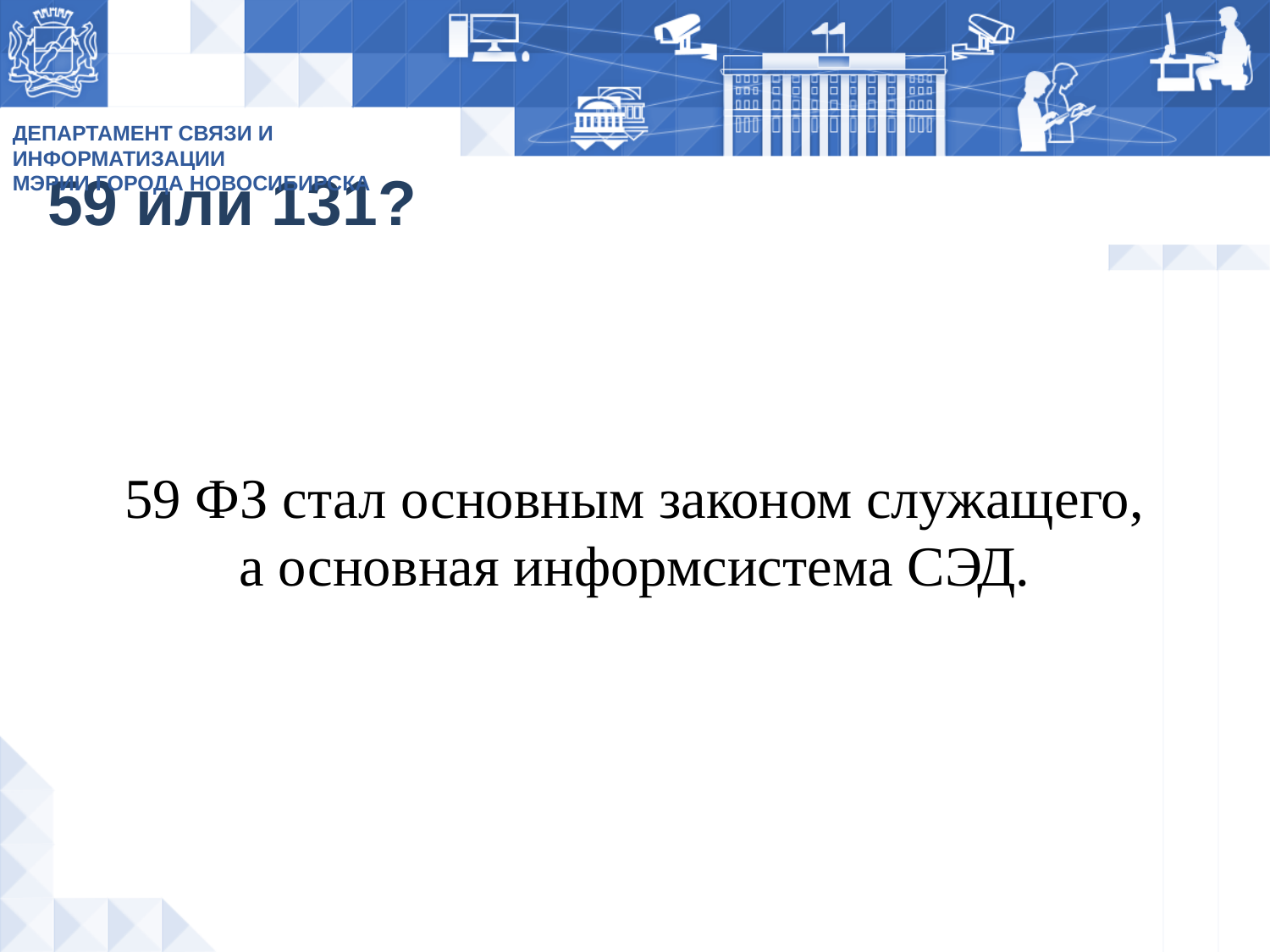

ДЕПАРТАМЕНТ СВЯЗИ И ИНФОРМАТИЗАЦИИ
МЭРИИ ГОРОДА НОВОСИБИРСКА
59 или 131?
59 ФЗ стал основным законом служащего,
а основная информсистема СЭД.